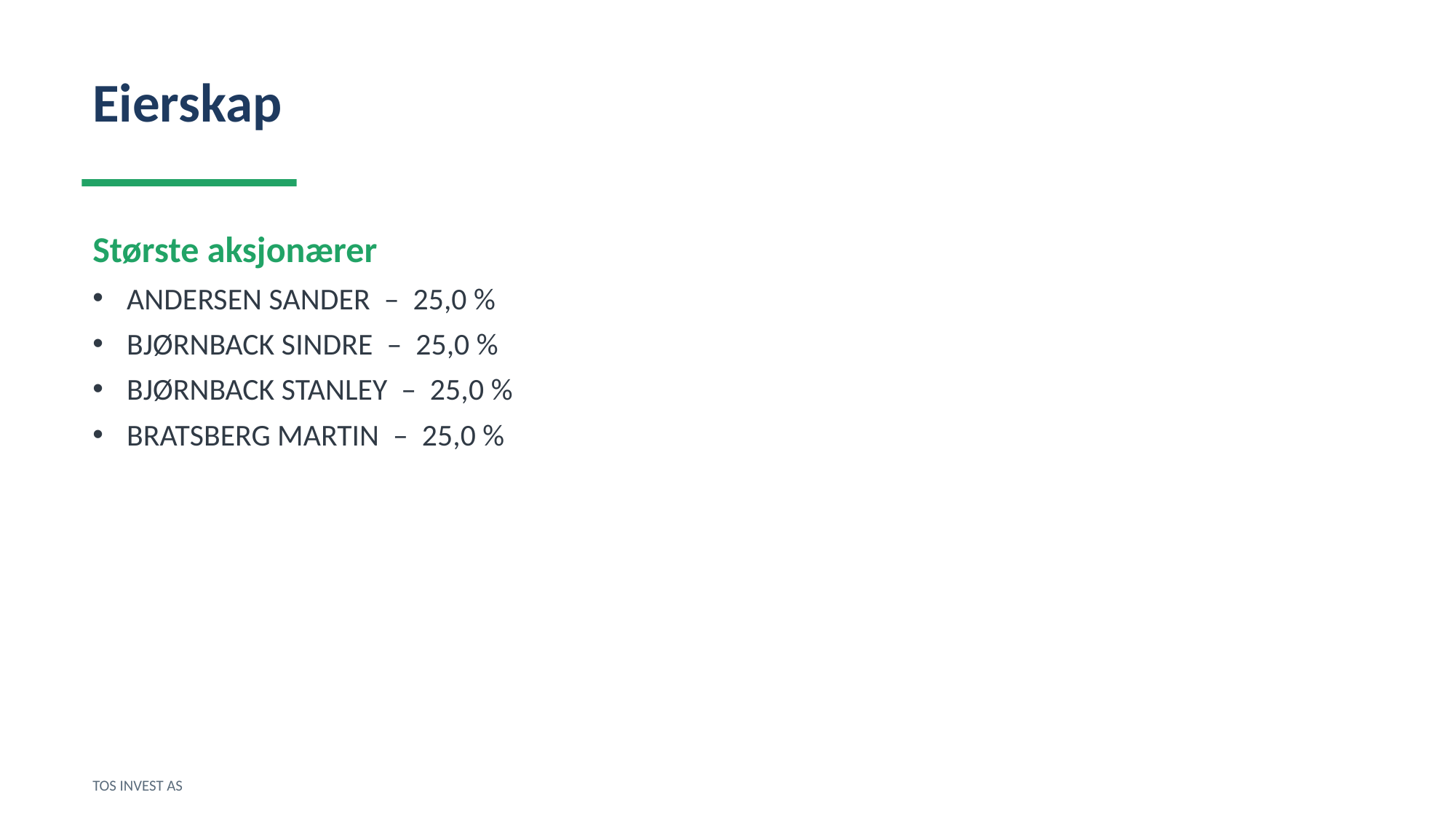

Eierskap

Største aksjonærer
ANDERSEN SANDER  –  25,0 %
BJØRNBACK SINDRE  –  25,0 %
BJØRNBACK STANLEY  –  25,0 %
BRATSBERG MARTIN  –  25,0 %
TOS INVEST AS